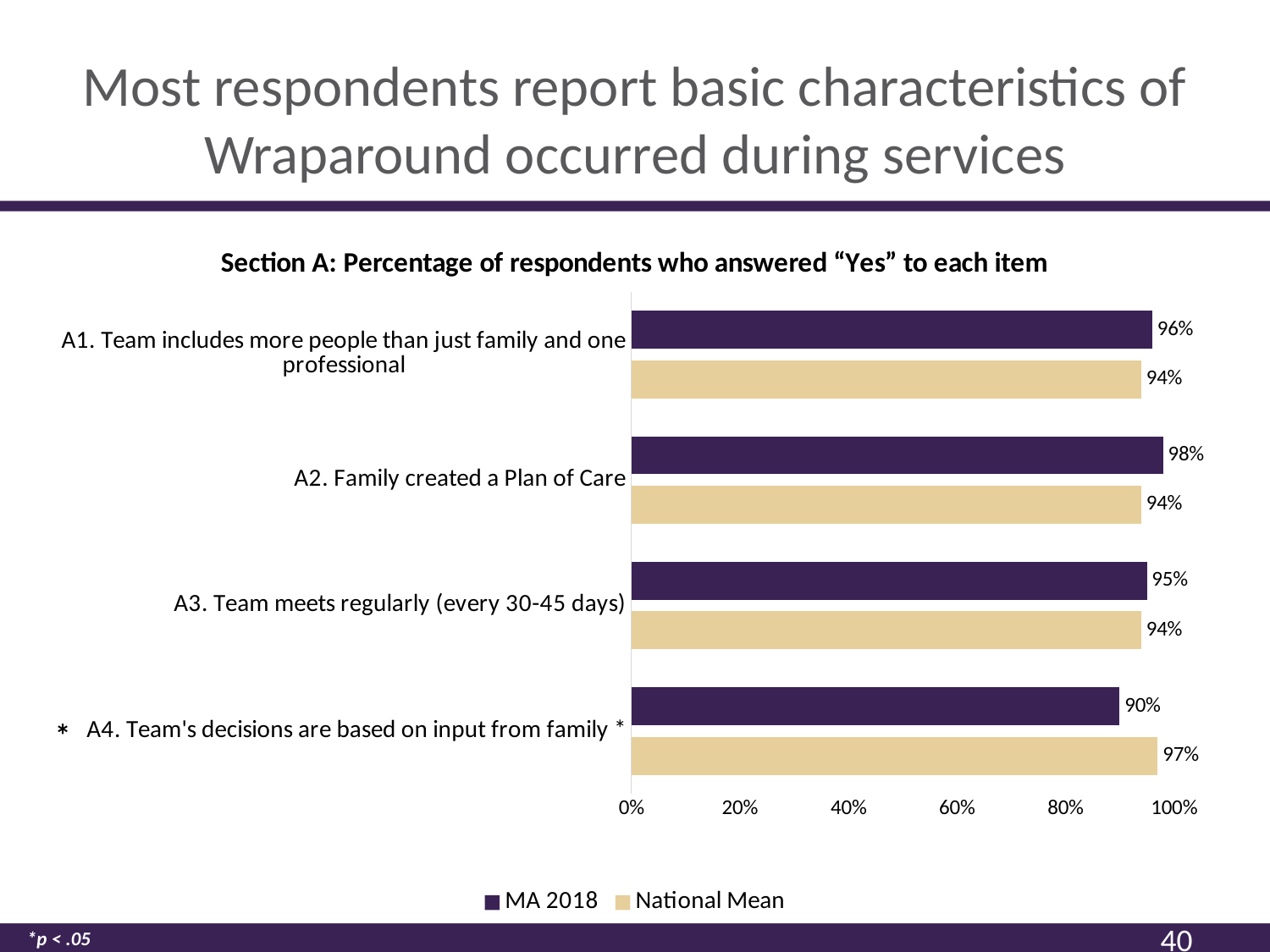

# Most respondents report basic characteristics of Wraparound occurred during services

### Chart: Section A: Percentage of respondents who answered “Yes” to each item

| Category | National Mean | MA 2018 |
|---|---|---|
| A4. Team's decisions are based on input from family * | 0.97 | 0.9 |
| A3. Team meets regularly (every 30-45 days) | 0.94 | 0.95 |
| A2. Family created a Plan of Care | 0.94 | 0.98 |
| A1. Team includes more people than just family and one professional | 0.94 | 0.96 |
*
*p < .05